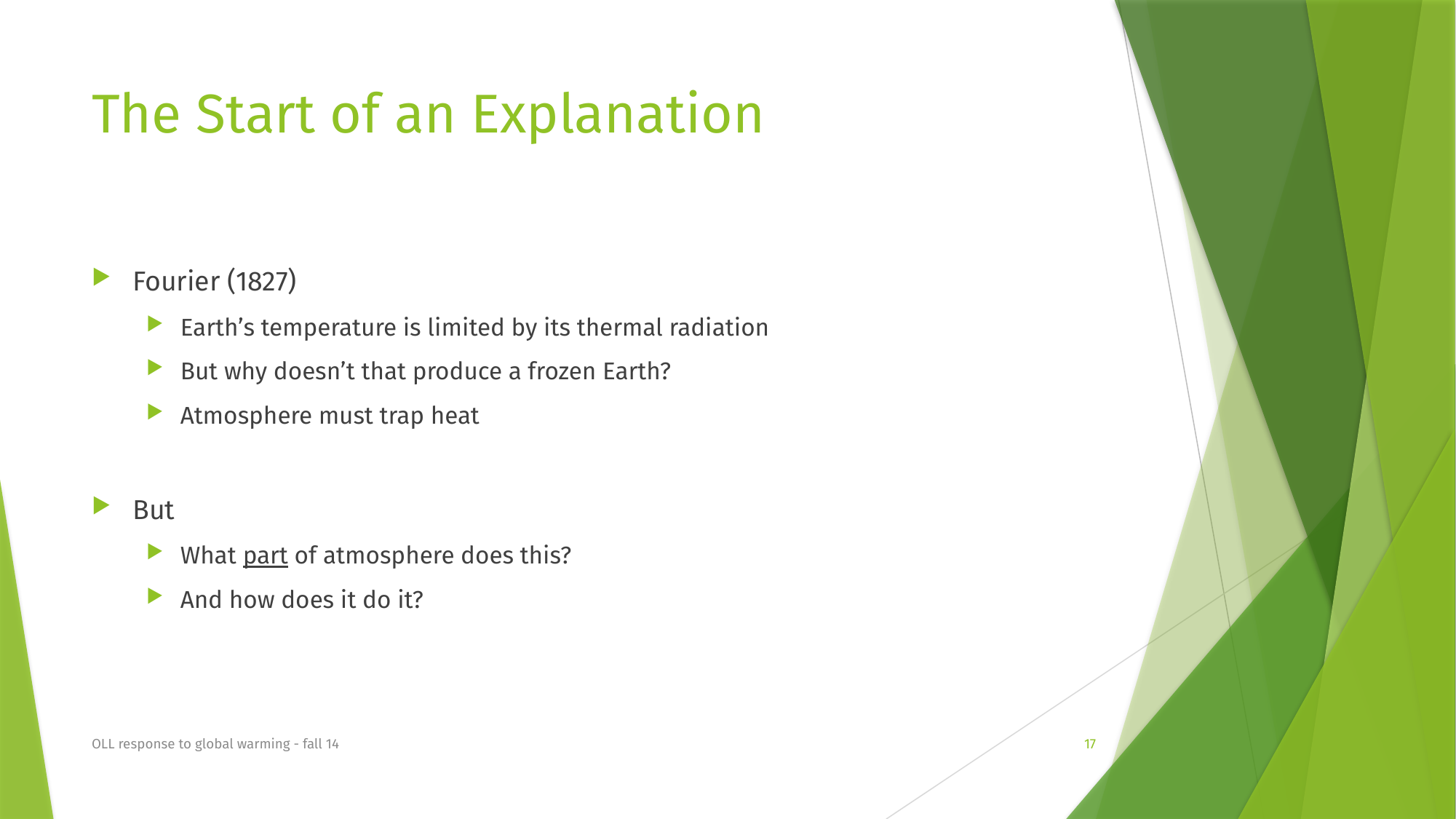

# The Start of an Explanation
Fourier (1827)
Earth’s temperature is limited by its thermal radiation
But why doesn’t that produce a frozen Earth?
Atmosphere must trap heat

But
What part of atmosphere does this?
And how does it do it?

OLL response to global warming - fall 14
17